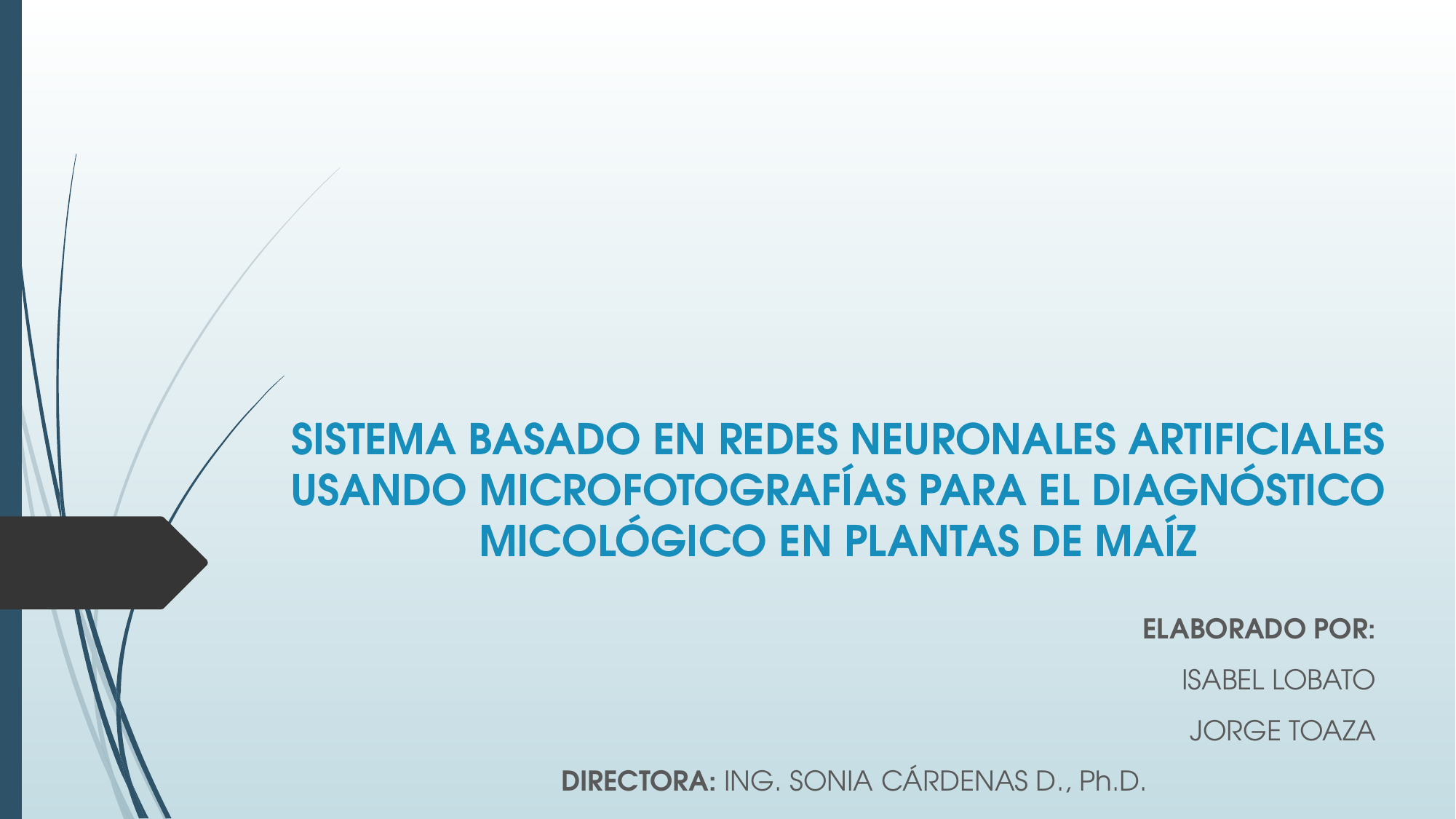

# SISTEMA BASADO EN REDES NEURONALES ARTIFICIALES USANDO MICROFOTOGRAFÍAS PARA EL DIAGNÓSTICO MICOLÓGICO EN PLANTAS DE MAÍZ
ELABORADO POR:
ISABEL LOBATO
JORGE TOAZA
DIRECTORA: ING. SONIA CÁRDENAS D., Ph.D.